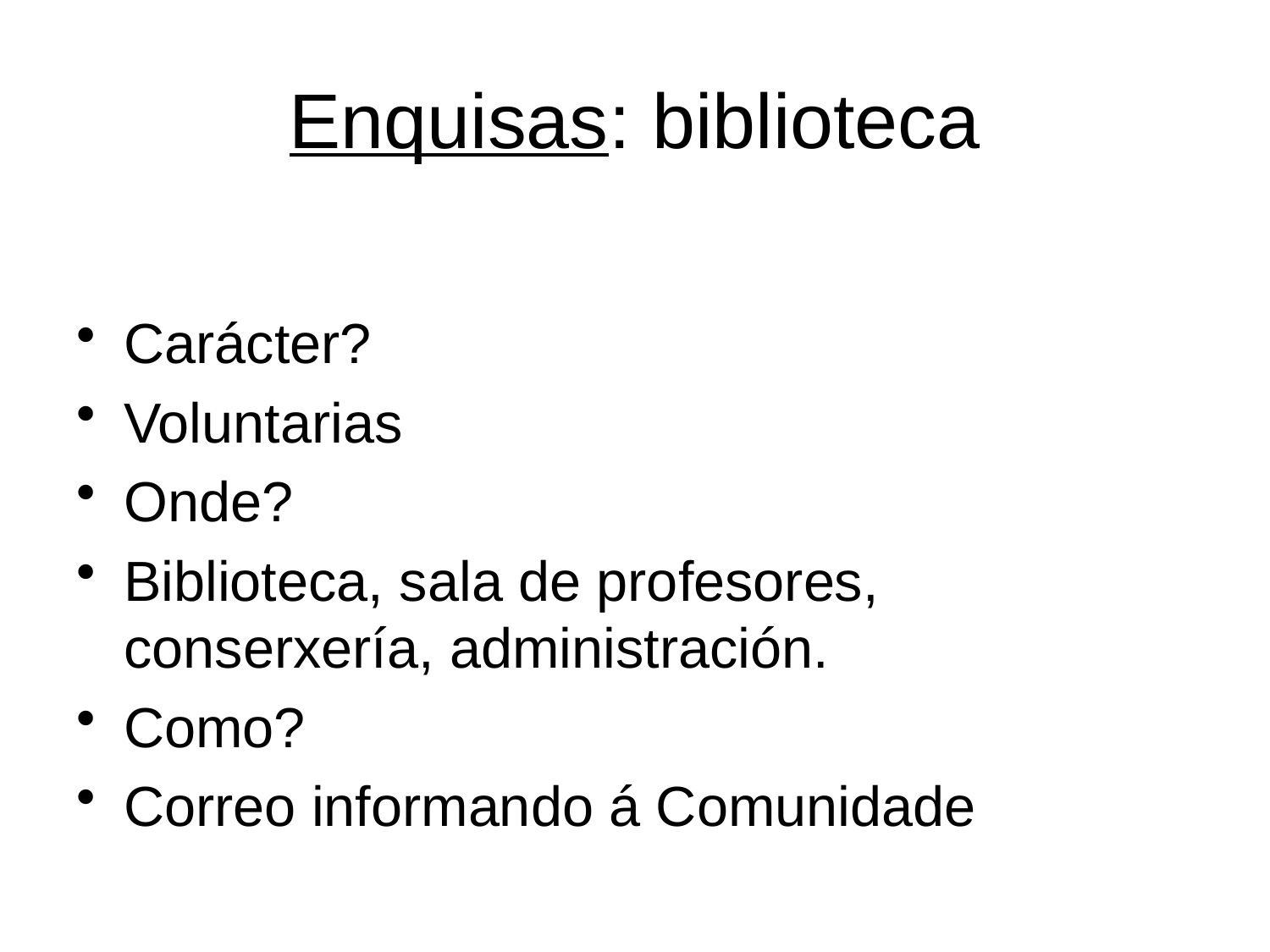

# Enquisas: biblioteca

Carácter?
Voluntarias
Onde?
Biblioteca, sala de profesores, conserxería, administración.
Como?
Correo informando á Comunidade